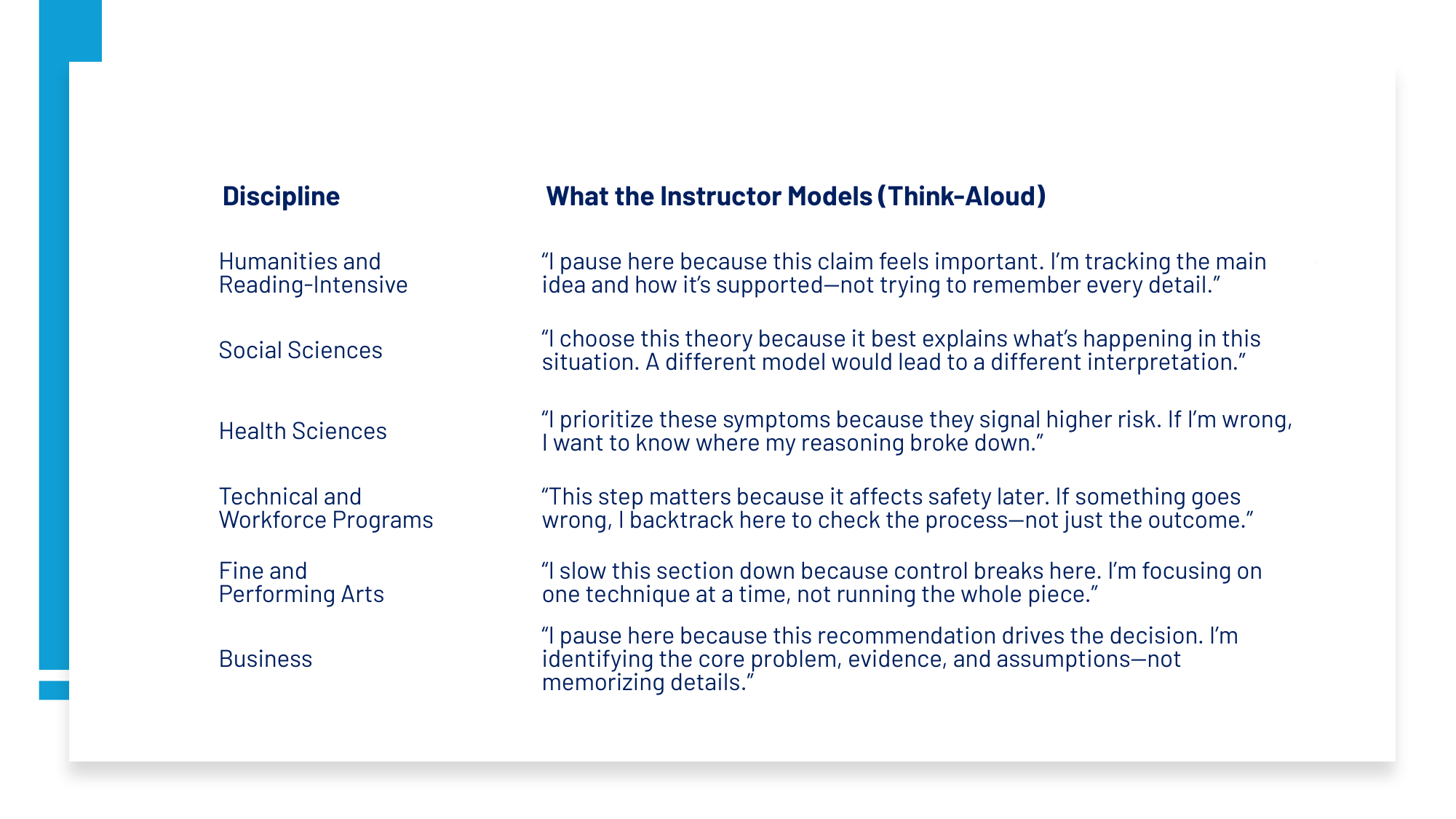

| Discipline | What the Instructor Models (Think-Aloud) |
| --- | --- |
| Humanities and Reading-Intensive | “I pause here because this claim feels important. I’m tracking the main idea and how it’s supported—not trying to remember every detail.” |
| Social Sciences | “I choose this theory because it best explains what’s happening in this situation. A different model would lead to a different interpretation.” |
| Health Sciences | “I prioritize these symptoms because they signal higher risk. If I’m wrong, I want to know where my reasoning broke down.” |
| Technical and Workforce Programs | “This step matters because it affects safety later. If something goes wrong, I backtrack here to check the process—not just the outcome.” |
| Fine and Performing Arts | “I slow this section down because control breaks here. I’m focusing on one technique at a time, not running the whole piece.” |
| Business | “I pause here because this recommendation drives the decision. I’m identifying the core problem, evidence, and assumptions—not memorizing details.” |